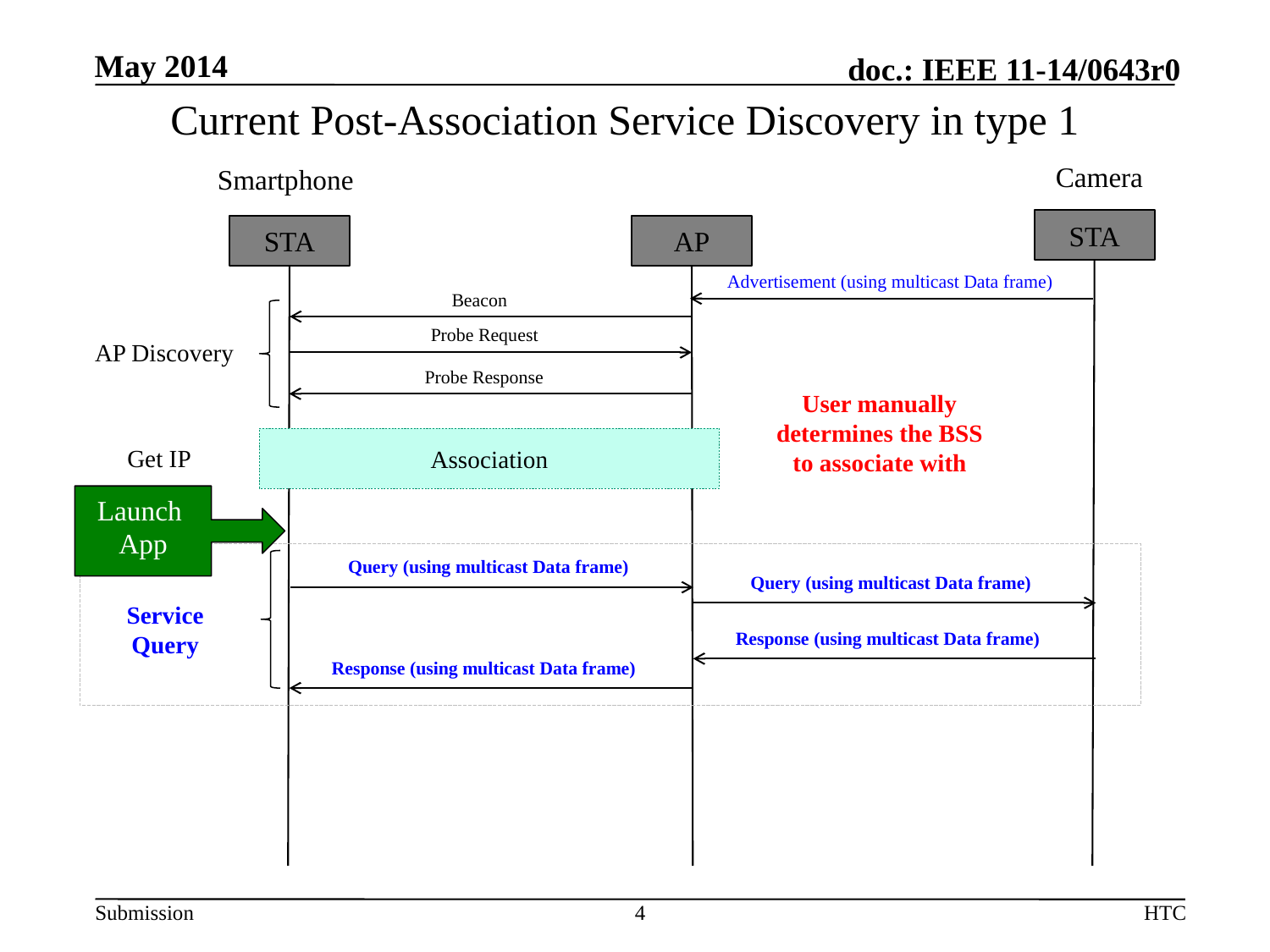

May 2014
Current Post-Association Service Discovery in type 1
Camera
Smartphone
STA
STA
AP
Advertisement (using multicast Data frame)
Beacon

Probe Request
AP Discovery
Probe Response
User manually determines the BSS to associate with
Association
Get IP
Launch  App

Query (using multicast Data frame)

Query (using multicast Data frame)
Service Query

Response (using multicast Data frame)
Response (using multicast Data frame)
4
HTC